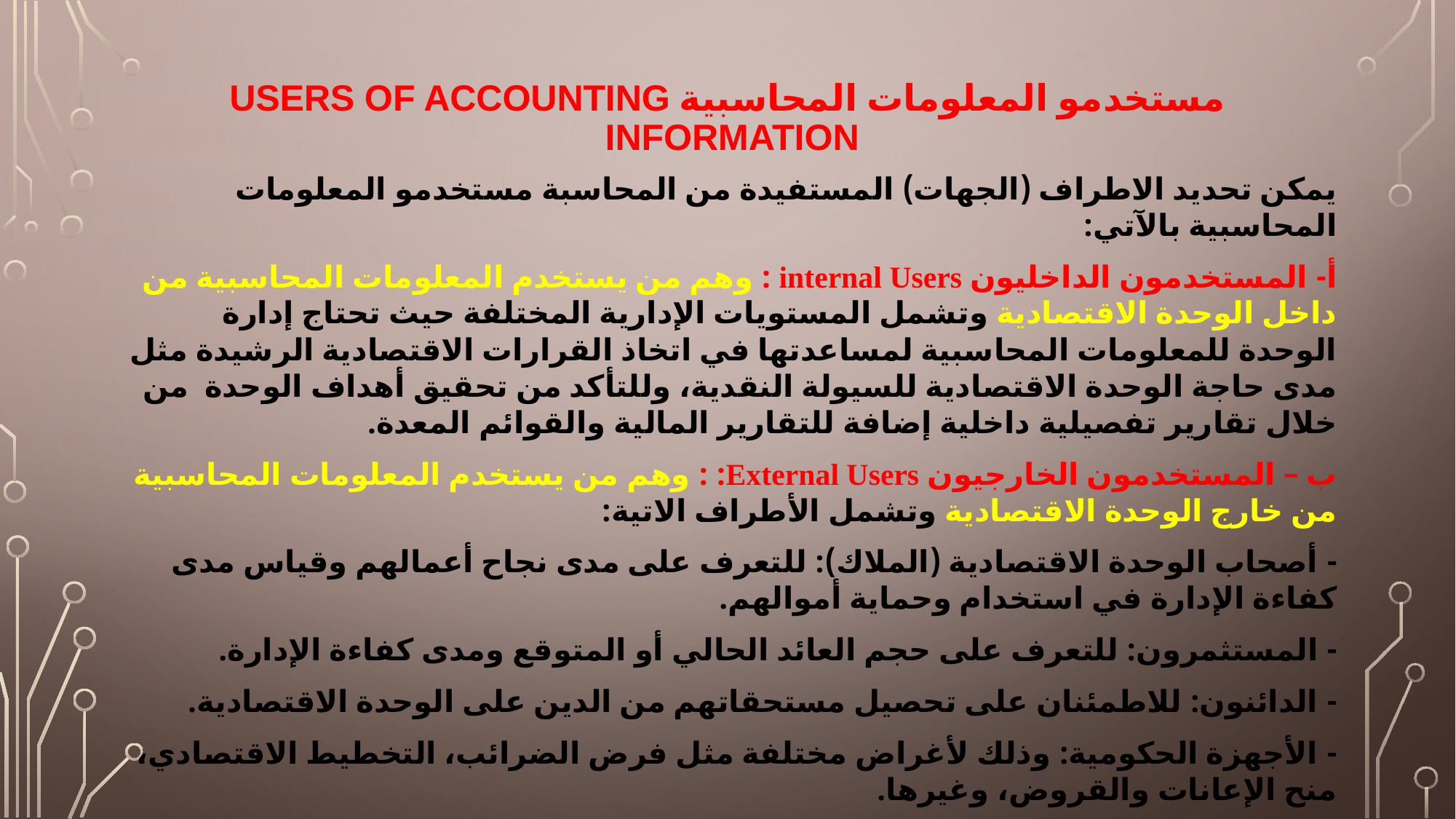

# مستخدمو المعلومات المحاسبية Users of accounting information
يمكن تحديد الاطراف (الجهات) المستفيدة من المحاسبة مستخدمو المعلومات المحاسبية بالآتي:
أ- المستخدمون الداخليون internal Users : وهم من يستخدم المعلومات المحاسبية من داخل الوحدة الاقتصادية وتشمل المستويات الإدارية المختلفة حيث تحتاج إدارة الوحدة للمعلومات المحاسبية لمساعدتها في اتخاذ القرارات الاقتصادية الرشيدة مثل مدى حاجة الوحدة الاقتصادية للسيولة النقدية، وللتأكد من تحقيق أهداف الوحدة  من خلال تقارير تفصيلية داخلية إضافة للتقارير المالية والقوائم المعدة.
ب – المستخدمون الخارجيون External Users: : وهم من يستخدم المعلومات المحاسبية من خارج الوحدة الاقتصادية وتشمل الأطراف الاتية:
- أصحاب الوحدة الاقتصادية (الملاك): للتعرف على مدى نجاح أعمالهم وقياس مدى كفاءة الإدارة في استخدام وحماية أموالهم.
- المستثمرون: للتعرف على حجم العائد الحالي أو المتوقع ومدى كفاءة الإدارة.
- الدائنون: للاطمئنان على تحصيل مستحقاتهم من الدين على الوحدة الاقتصادية.
- الأجهزة الحكومية: وذلك لأغراض مختلفة مثل فرض الضرائب، التخطيط الاقتصادي، منح الإعانات والقروض، وغيرها.
- الاطراف الاخرى: مثل الخبراء والمستشارون الماليون، المؤسسات الحكومية، الاقتصاديون، والطلبة الباحثون وغيرهم. وذلك لأغراض مختلفة.